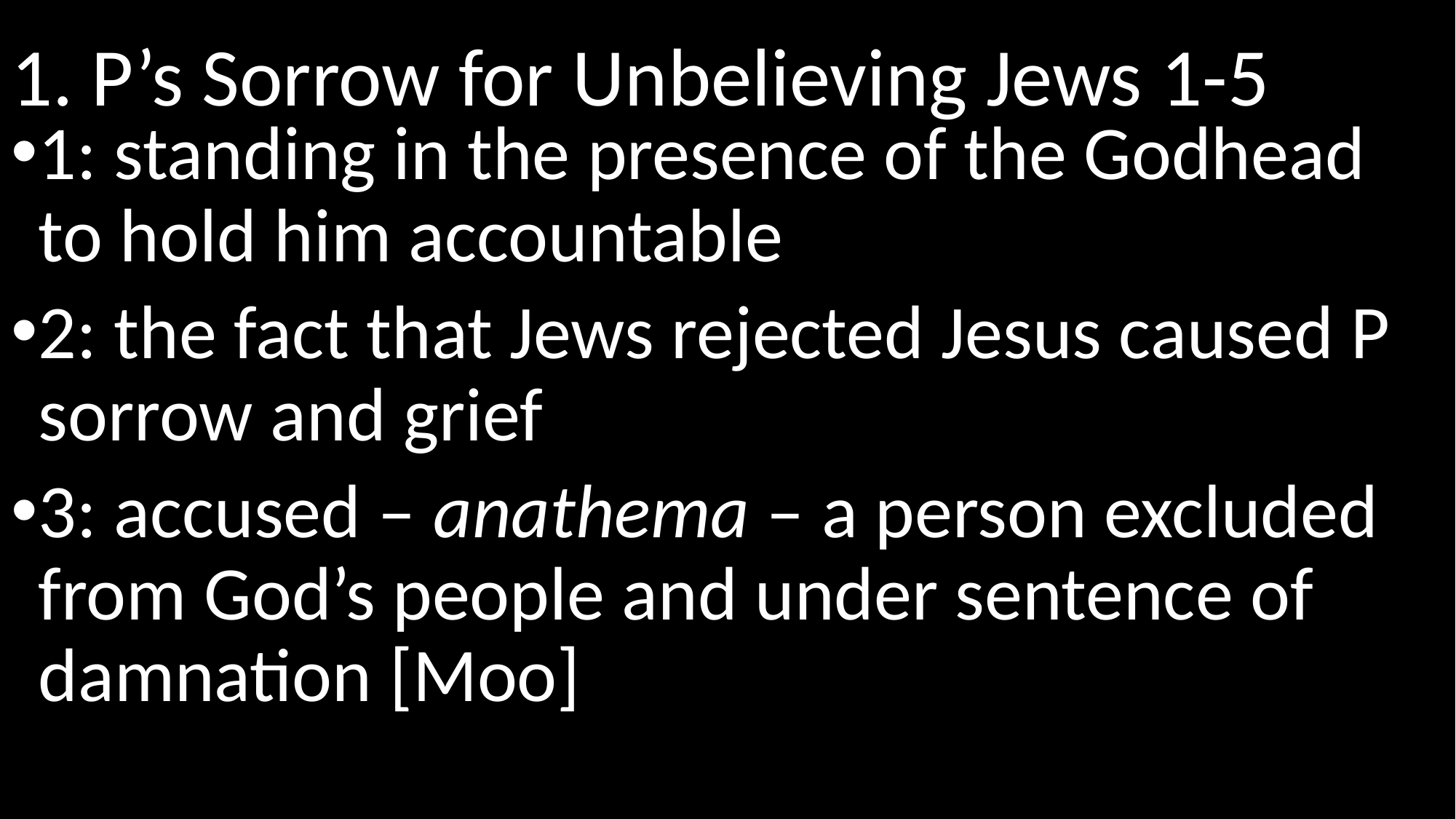

# 1. P’s Sorrow for Unbelieving Jews 1-5
1: standing in the presence of the Godhead to hold him accountable
2: the fact that Jews rejected Jesus caused P sorrow and grief
3: accused – anathema – a person excluded from God’s people and under sentence of damnation [Moo]